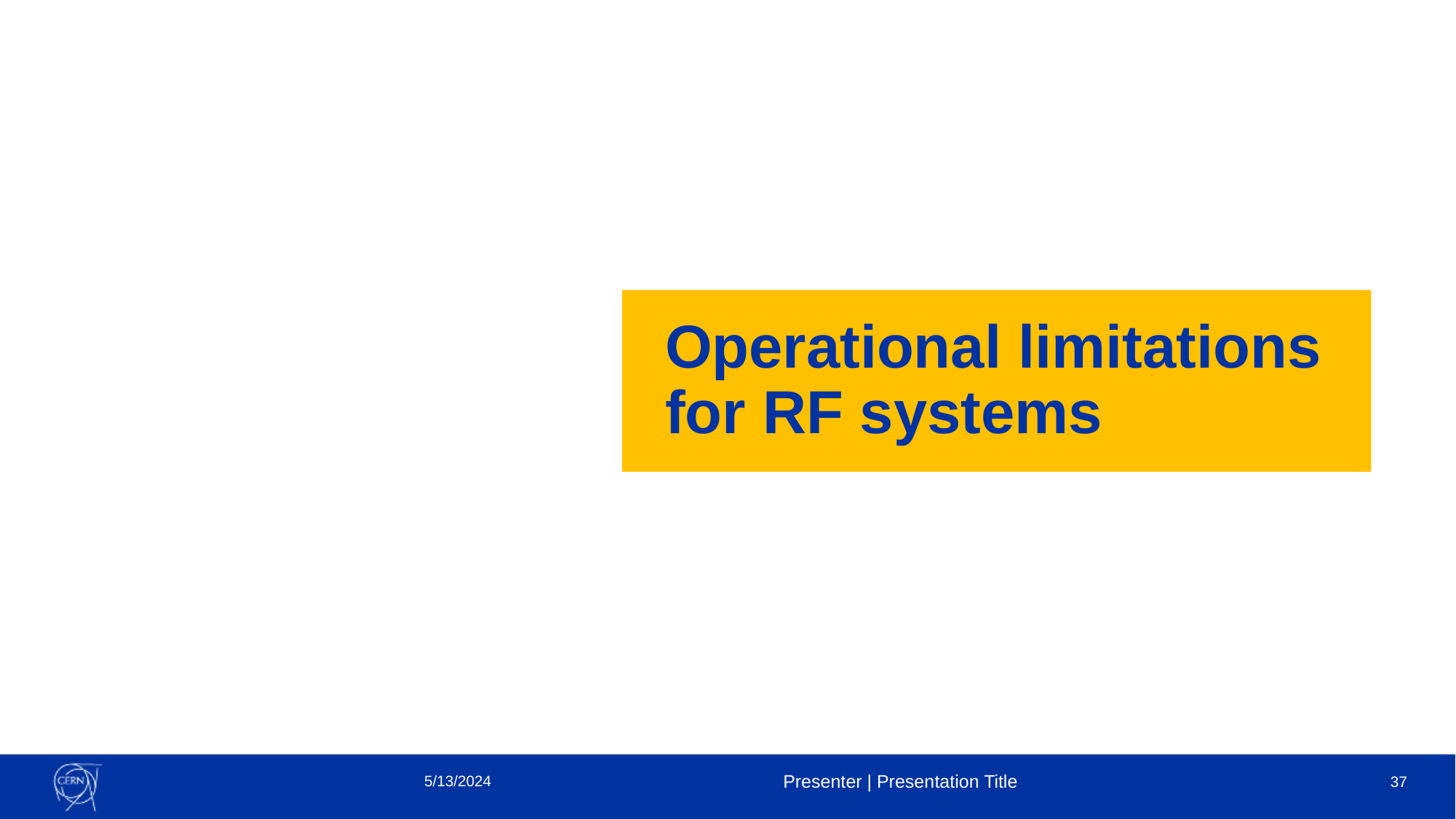

# Operational limitations for RF systems
5/13/2024
Presenter | Presentation Title
37